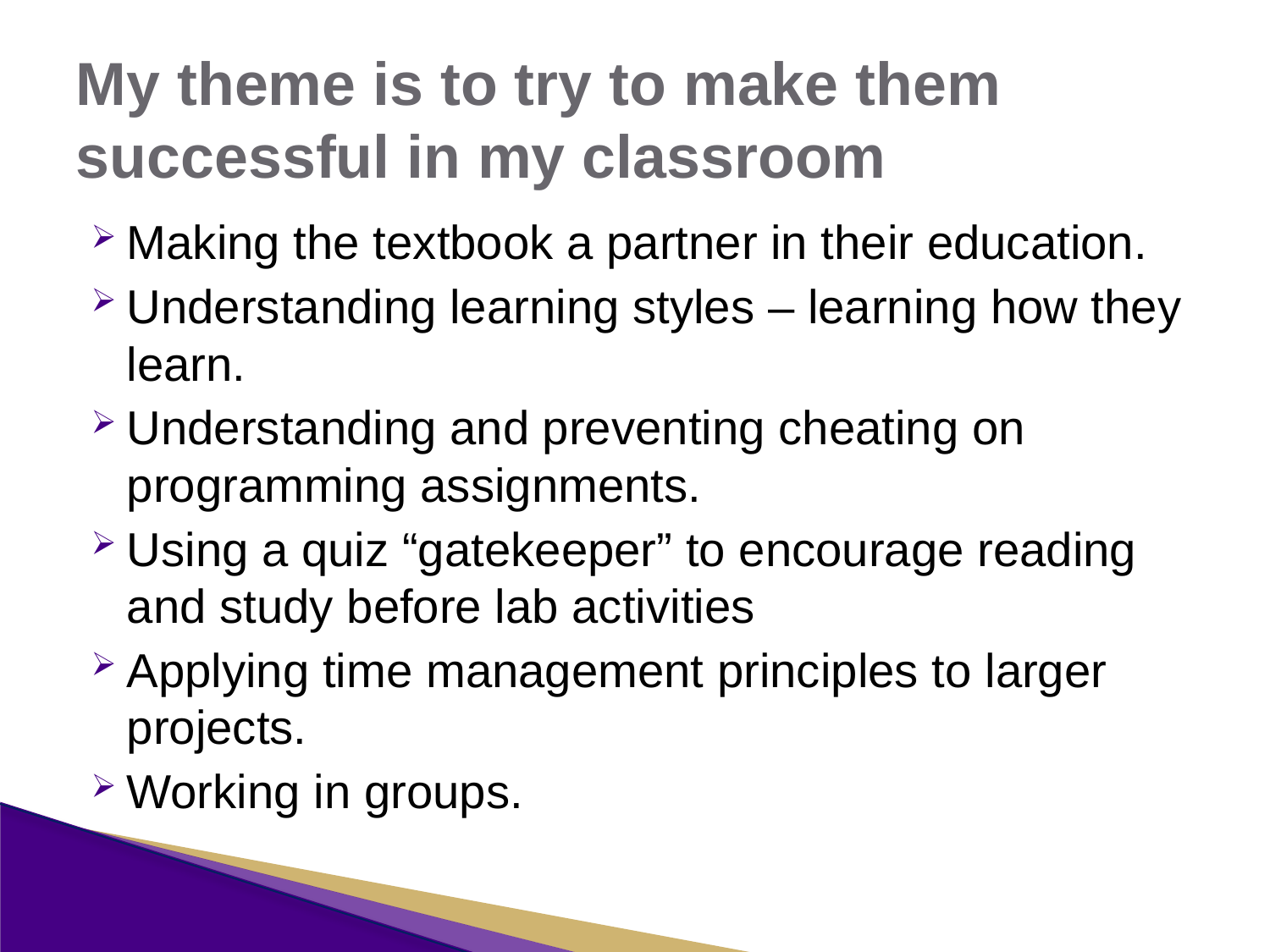

# My theme is to try to make them successful in my classroom
Making the textbook a partner in their education.
Understanding learning styles – learning how they learn.
Understanding and preventing cheating on programming assignments.
Using a quiz “gatekeeper” to encourage reading and study before lab activities
Applying time management principles to larger projects.
Working in groups.